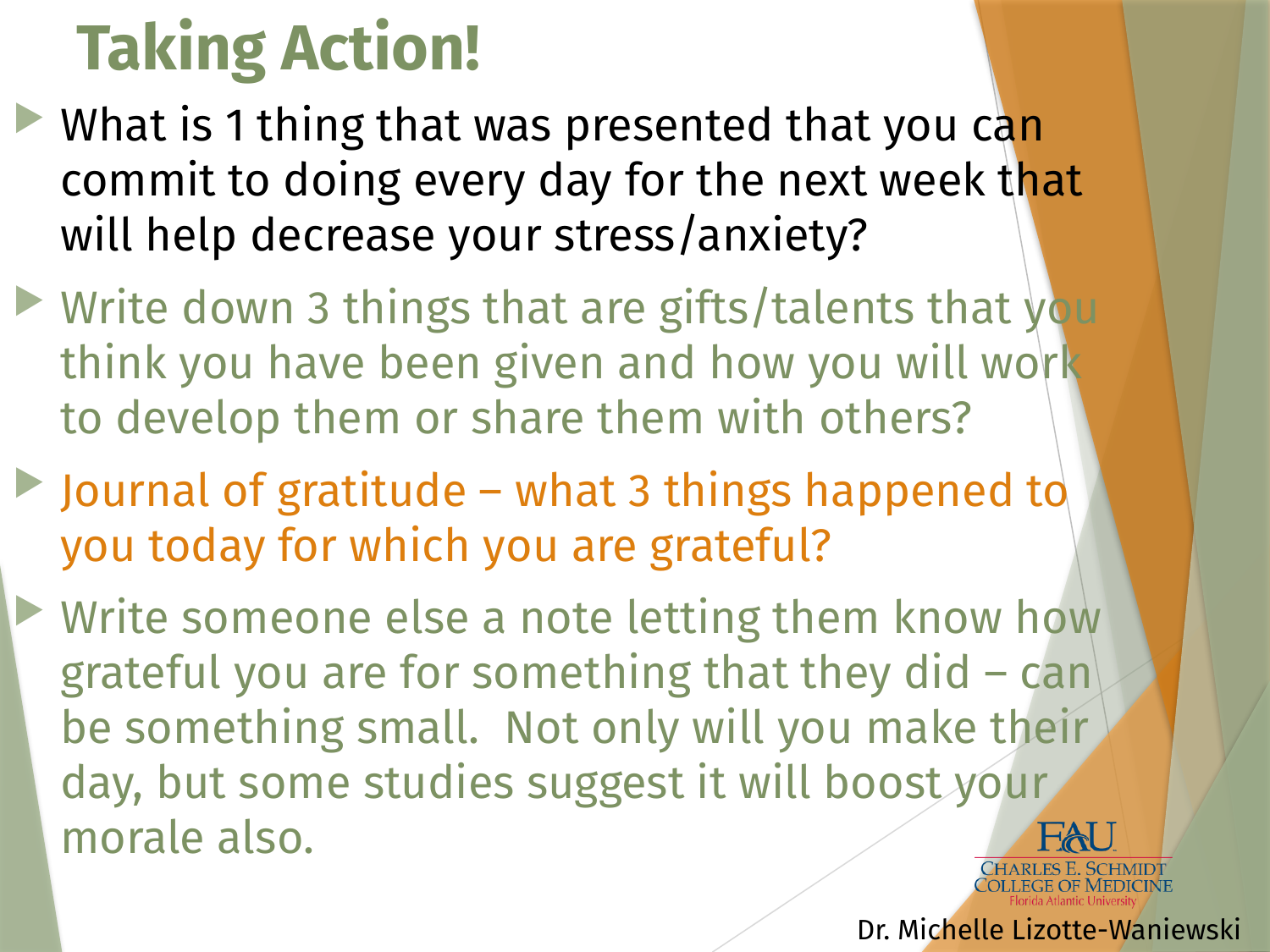

# Taking Action!
What is 1 thing that was presented that you can commit to doing every day for the next week that will help decrease your stress/anxiety?
Write down 3 things that are gifts/talents that you think you have been given and how you will work to develop them or share them with others?
Journal of gratitude – what 3 things happened to you today for which you are grateful?
Write someone else a note letting them know how grateful you are for something that they did – can be something small.  Not only will you make their day, but some studies suggest it will boost your morale also.

Dr. Michelle Lizotte-Waniewski